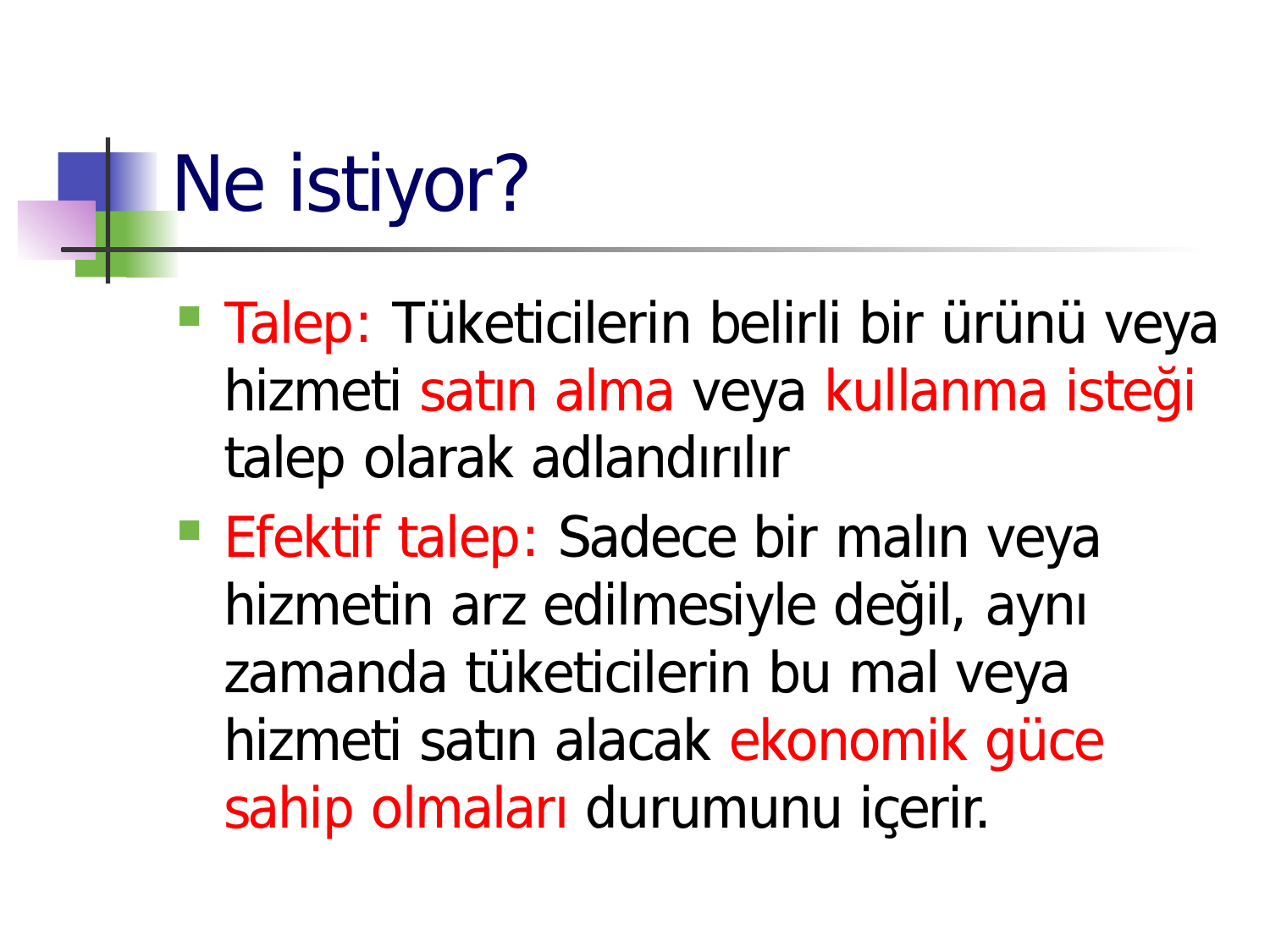

# Ne istiyor?
Talep: Tüketicilerin belirli bir ürünü veya hizmeti satın alma veya kullanma isteği talep olarak adlandırılır
Efektif talep: Sadece bir malın veya hizmetin arz edilmesiyle değil, aynı zamanda tüketicilerin bu mal veya hizmeti satın alacak ekonomik güce sahip olmaları durumunu içerir.